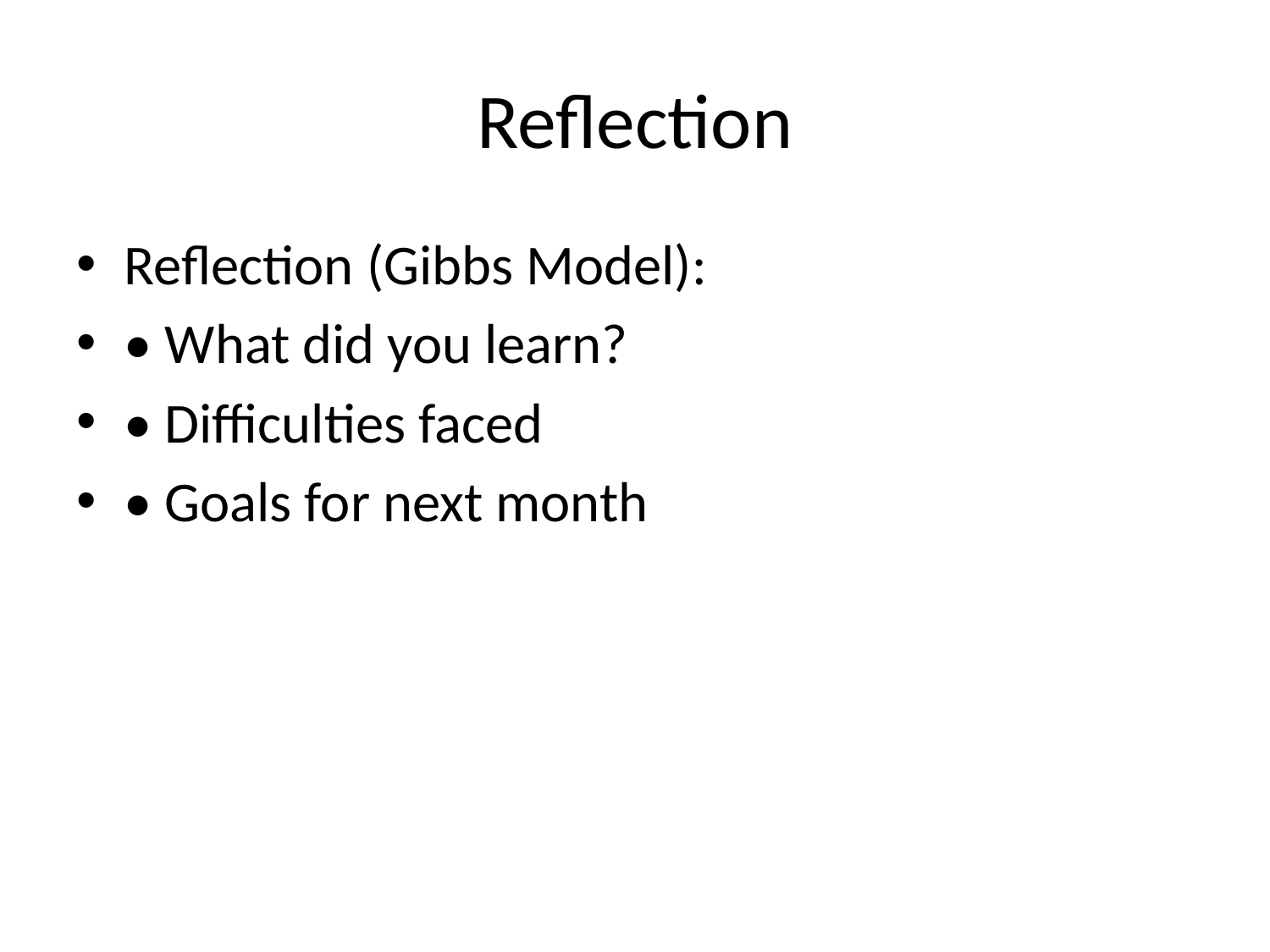

# Reflection
Reflection (Gibbs Model):
• What did you learn?
• Difficulties faced
• Goals for next month